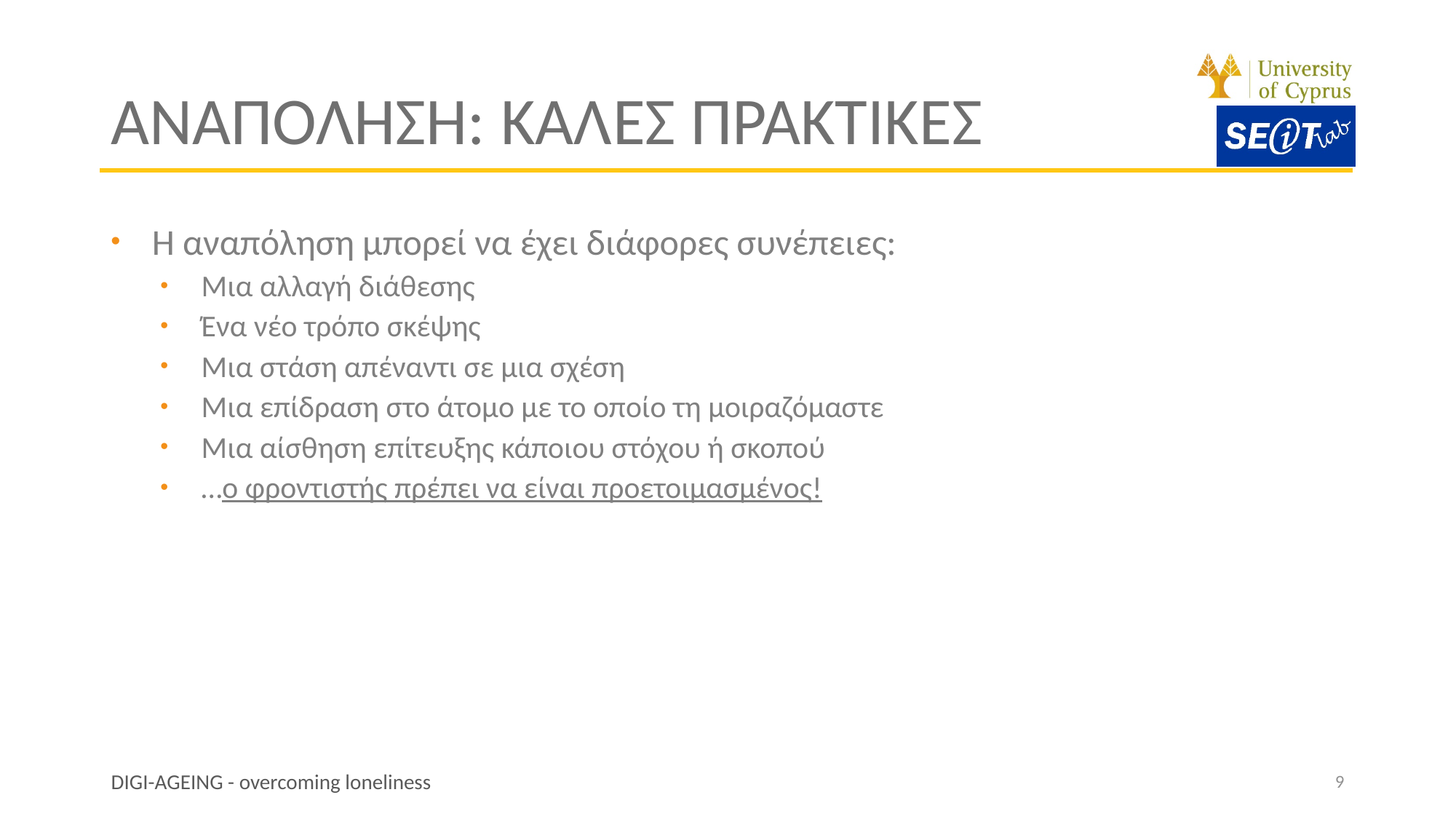

# αναποληση: Καλeς πρακτικeς
Η αναπόληση μπορεί να έχει διάφορες συνέπειες:
Μια αλλαγή διάθεσης
Ένα νέο τρόπο σκέψης
Μια στάση απέναντι σε μια σχέση
Μια επίδραση στο άτομο με το οποίο τη μοιραζόμαστε
Μια αίσθηση επίτευξης κάποιου στόχου ή σκοπού
…ο φροντιστής πρέπει να είναι προετοιμασμένος!
9